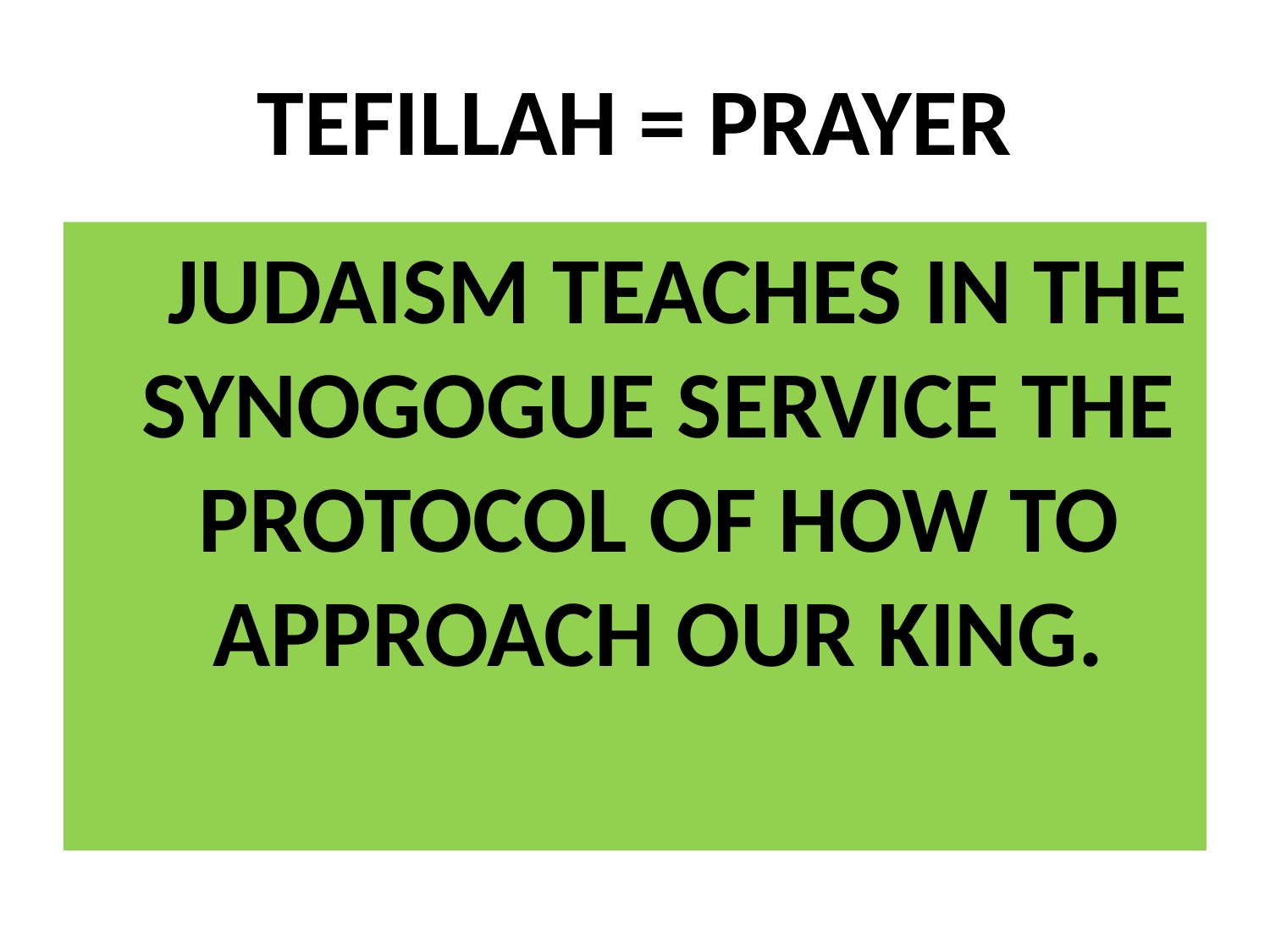

# TEFILLAH = PRAYER
    JUDAISM TEACHES IN THE SYNOGOGUE SERVICE THE PROTOCOL OF HOW TO APPROACH OUR KING.